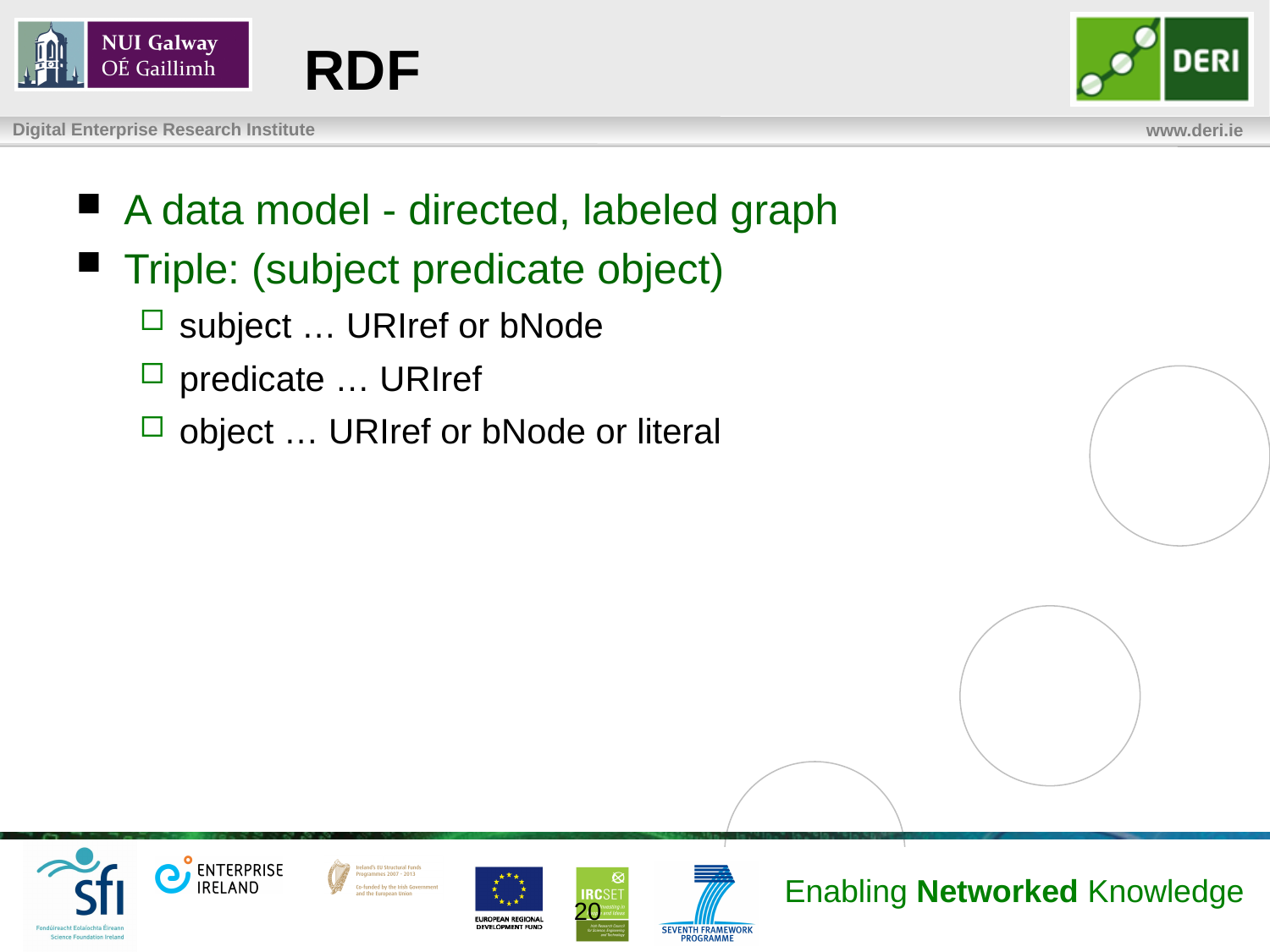

# RDF
A data model - directed, labeled graph
Triple: (subject predicate object)
subject … URIref or bNode
predicate … URIref
object … URIref or bNode or literal

20